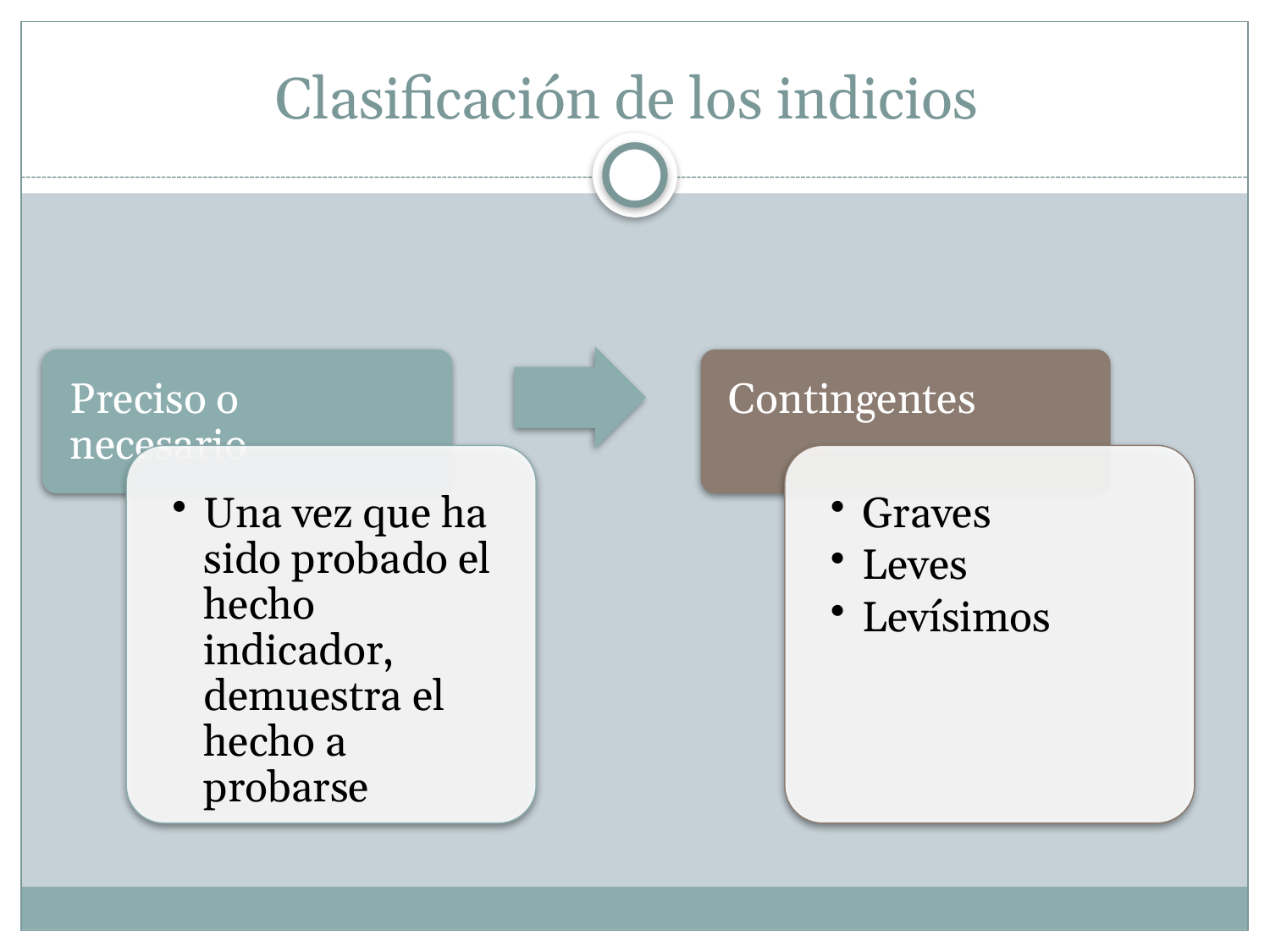

# Clasificación de los indicios
Preciso o necesario
Una vez que ha sido probado el hecho indicador, demuestra el hecho a probarse

Contingentes
Graves
Leves
Levísimos